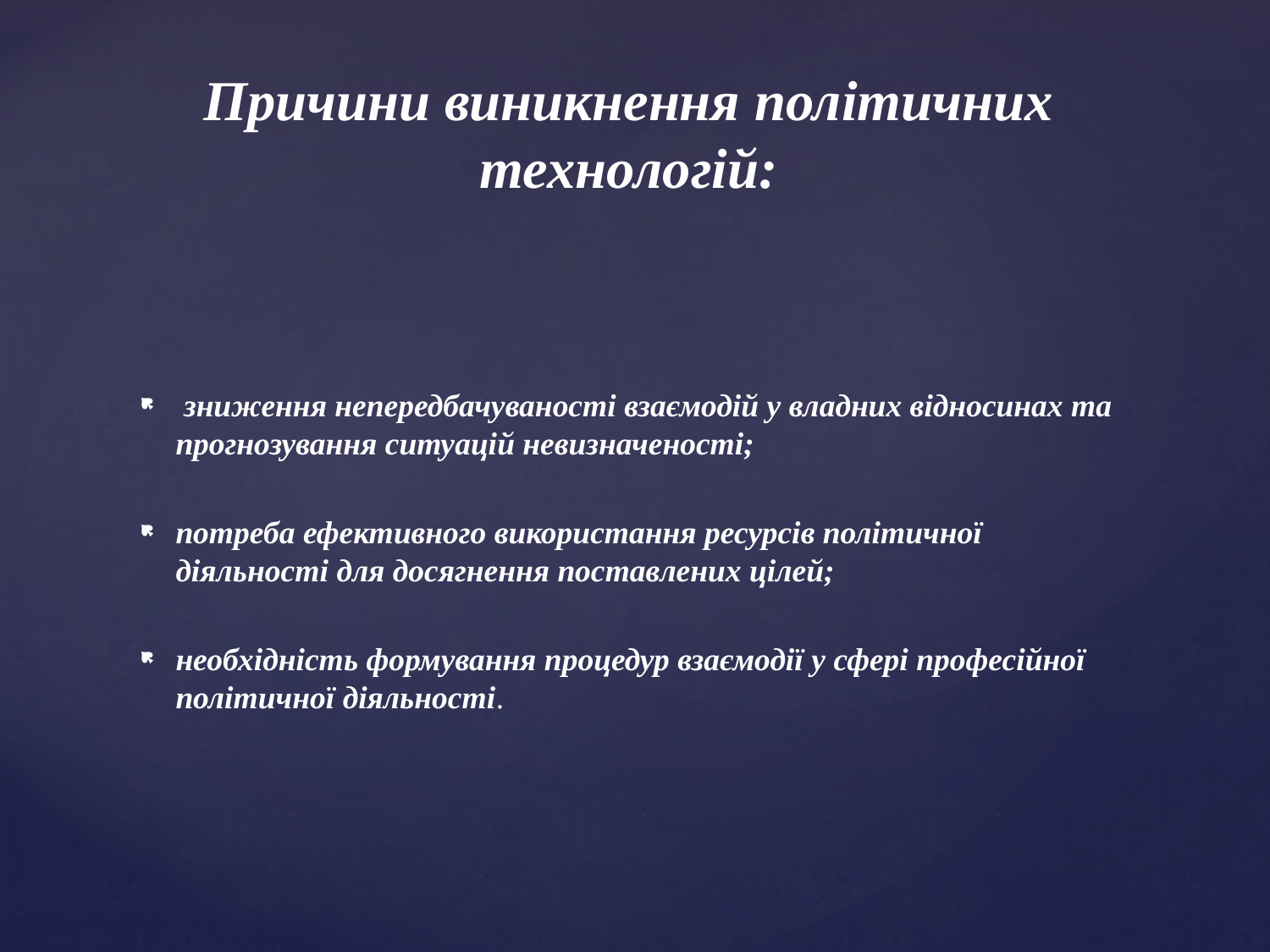

# Причини виникнення політичних технологій:

 зниження непередбачуваності взаємодій у владних відносинах та прогнозування ситуацій невизначеності;

потреба ефективного використання ресурсів політичної діяльності для досягнення поставлених цілей;

необхідність формування процедур взаємодії у сфері професійної політичної діяльності.